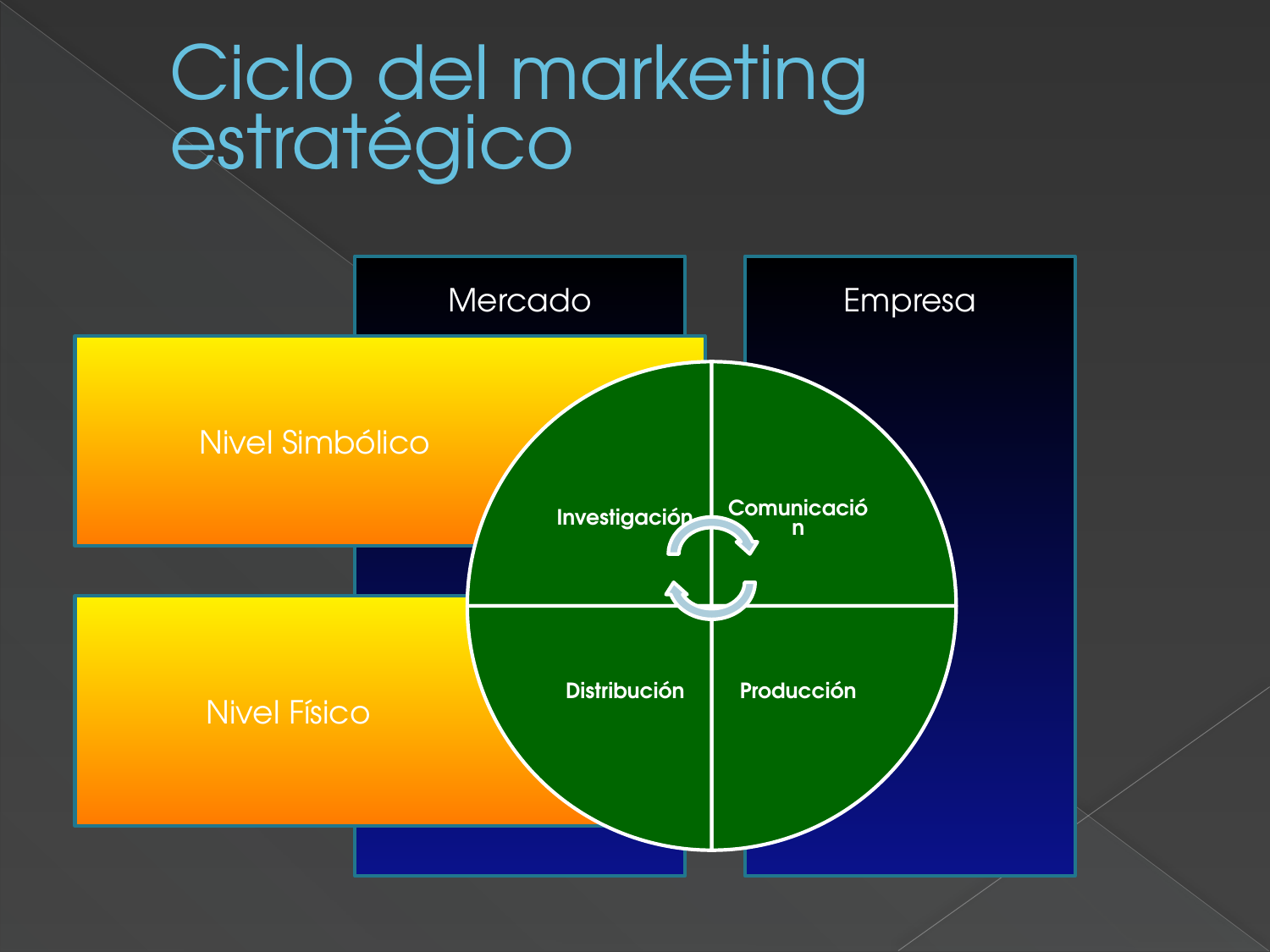

# Ciclo del marketing estratégico
Mercado

Empresa

Investigación
Comunicación
Producción
Distribución
Nivel Simbólico
   Nivel Físico